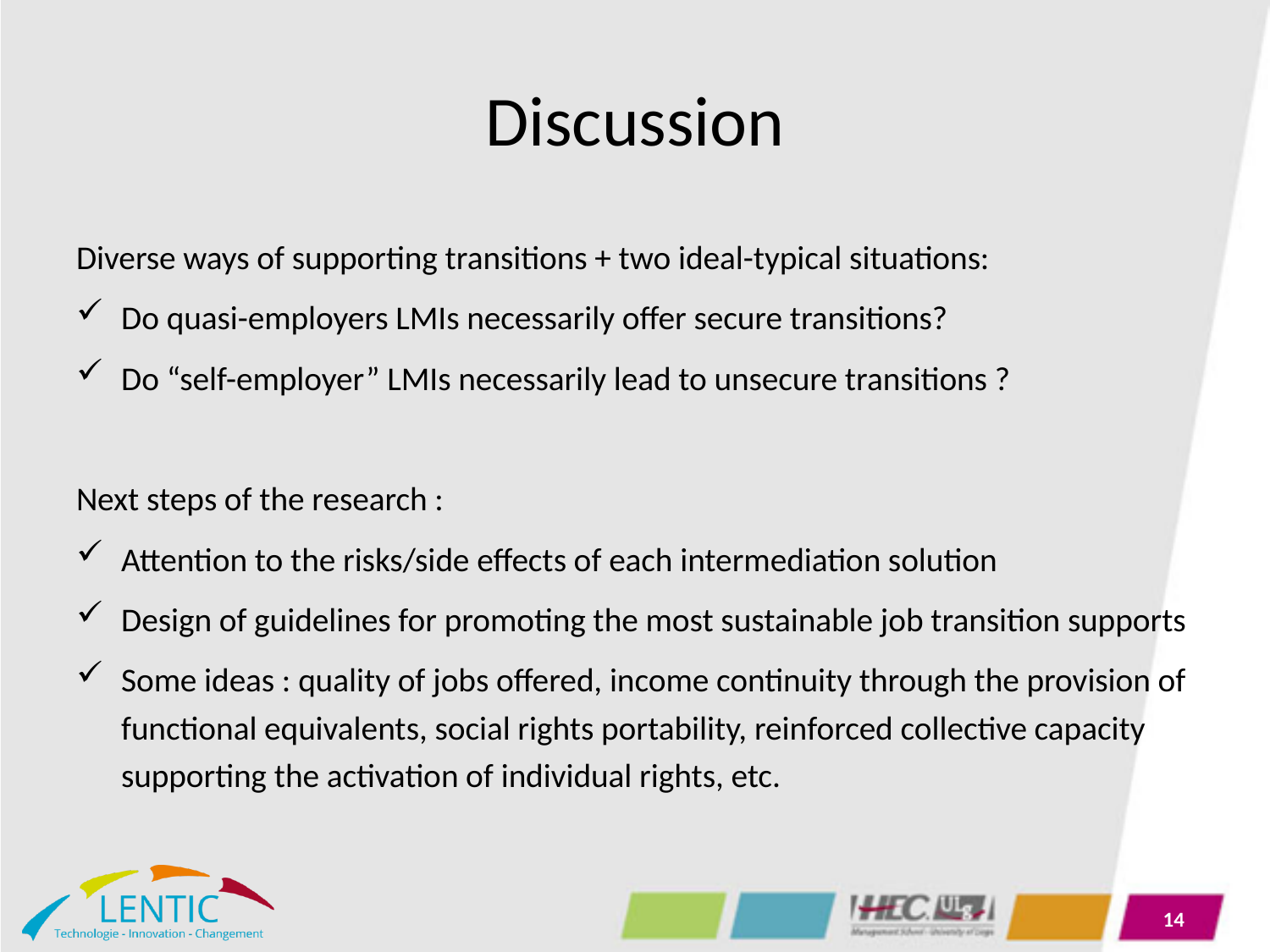

# Discussion
Diverse ways of supporting transitions + two ideal-typical situations:
Do quasi-employers LMIs necessarily offer secure transitions?
Do “self-employer” LMIs necessarily lead to unsecure transitions ?

Next steps of the research :
Attention to the risks/side effects of each intermediation solution
Design of guidelines for promoting the most sustainable job transition supports
Some ideas : quality of jobs offered, income continuity through the provision of functional equivalents, social rights portability, reinforced collective capacity supporting the activation of individual rights, etc.
14